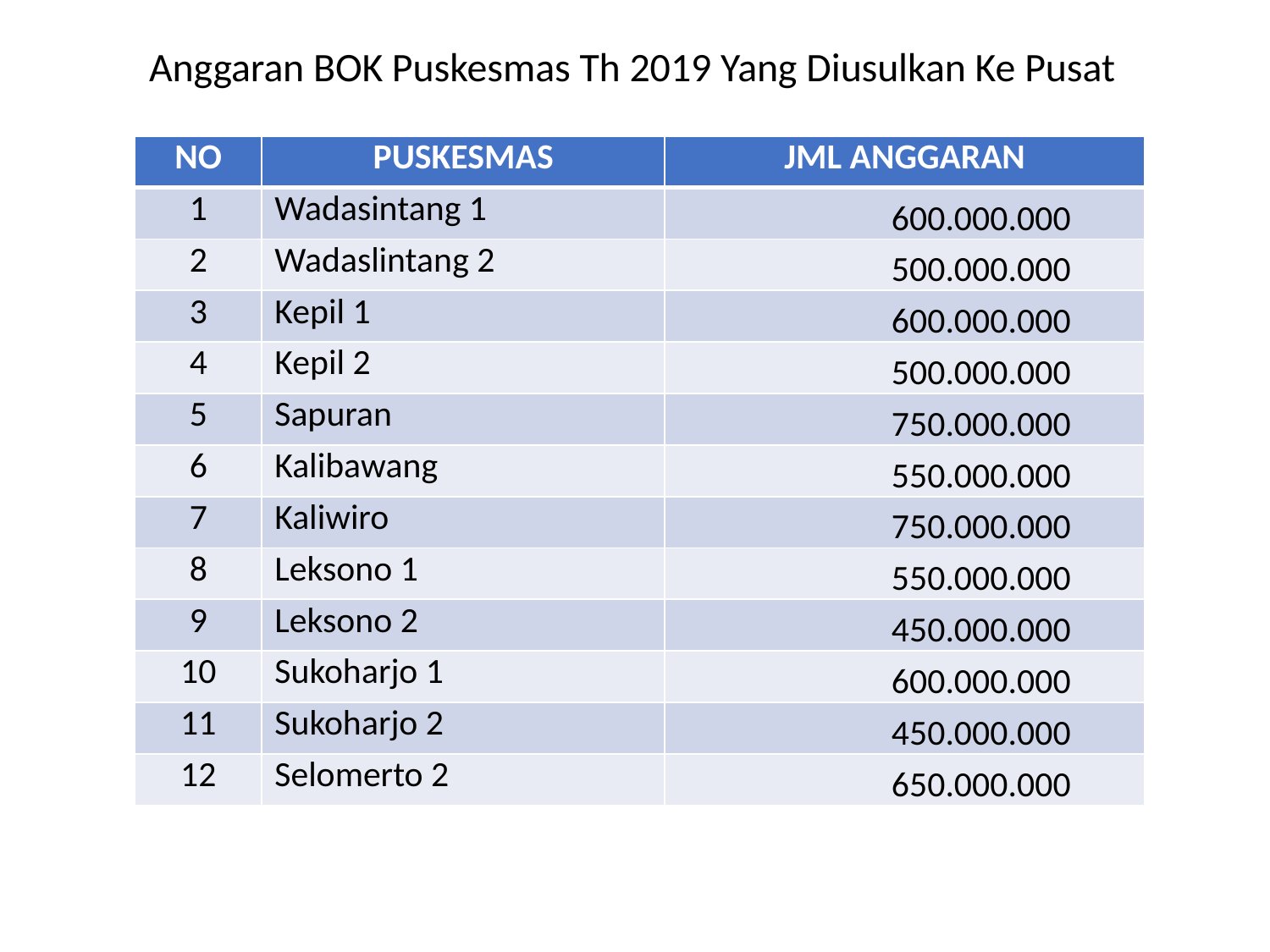

# Anggaran BOK Puskesmas Th 2019 Yang Diusulkan Ke Pusat
| NO | PUSKESMAS | JML ANGGARAN |
| --- | --- | --- |
| 1 | Wadasintang 1 | 600.000.000 |
| 2 | Wadaslintang 2 | 500.000.000 |
| 3 | Kepil 1 | 600.000.000 |
| 4 | Kepil 2 | 500.000.000 |
| 5 | Sapuran | 750.000.000 |
| 6 | Kalibawang | 550.000.000 |
| 7 | Kaliwiro | 750.000.000 |
| 8 | Leksono 1 | 550.000.000 |
| 9 | Leksono 2 | 450.000.000 |
| 10 | Sukoharjo 1 | 600.000.000 |
| 11 | Sukoharjo 2 | 450.000.000 |
| 12 | Selomerto 2 | 650.000.000 |